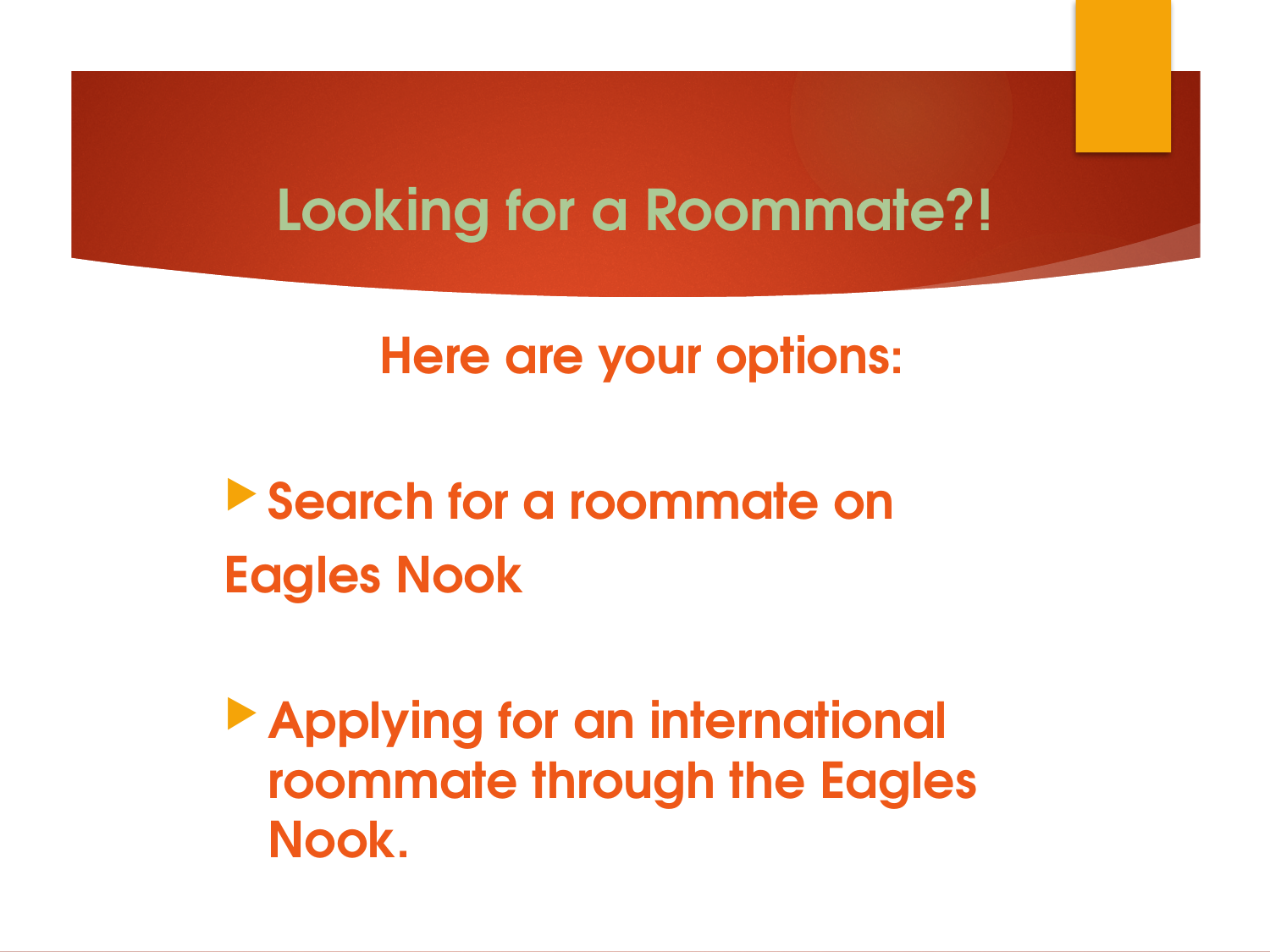

# Looking for a Roommate?!
Here are your options:

Search for a roommate on
Eagles Nook

Applying for an international roommate through the Eagles Nook.